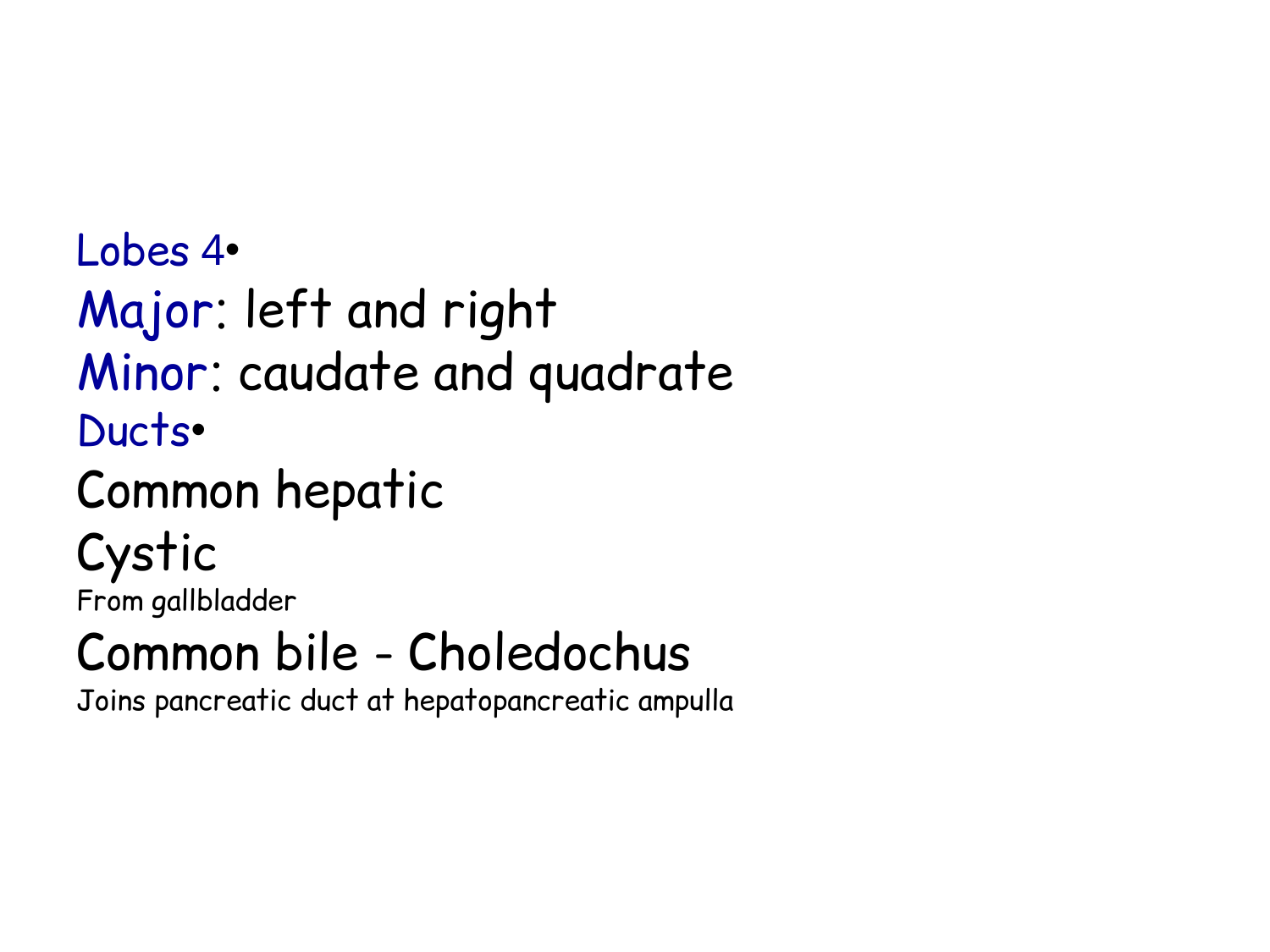

#
4 Lobes
Major: left and right
Minor: caudate and quadrate
Ducts
Common hepatic
Cystic
From gallbladder
Common bile - Choledochus
Joins pancreatic duct at hepatopancreatic ampulla